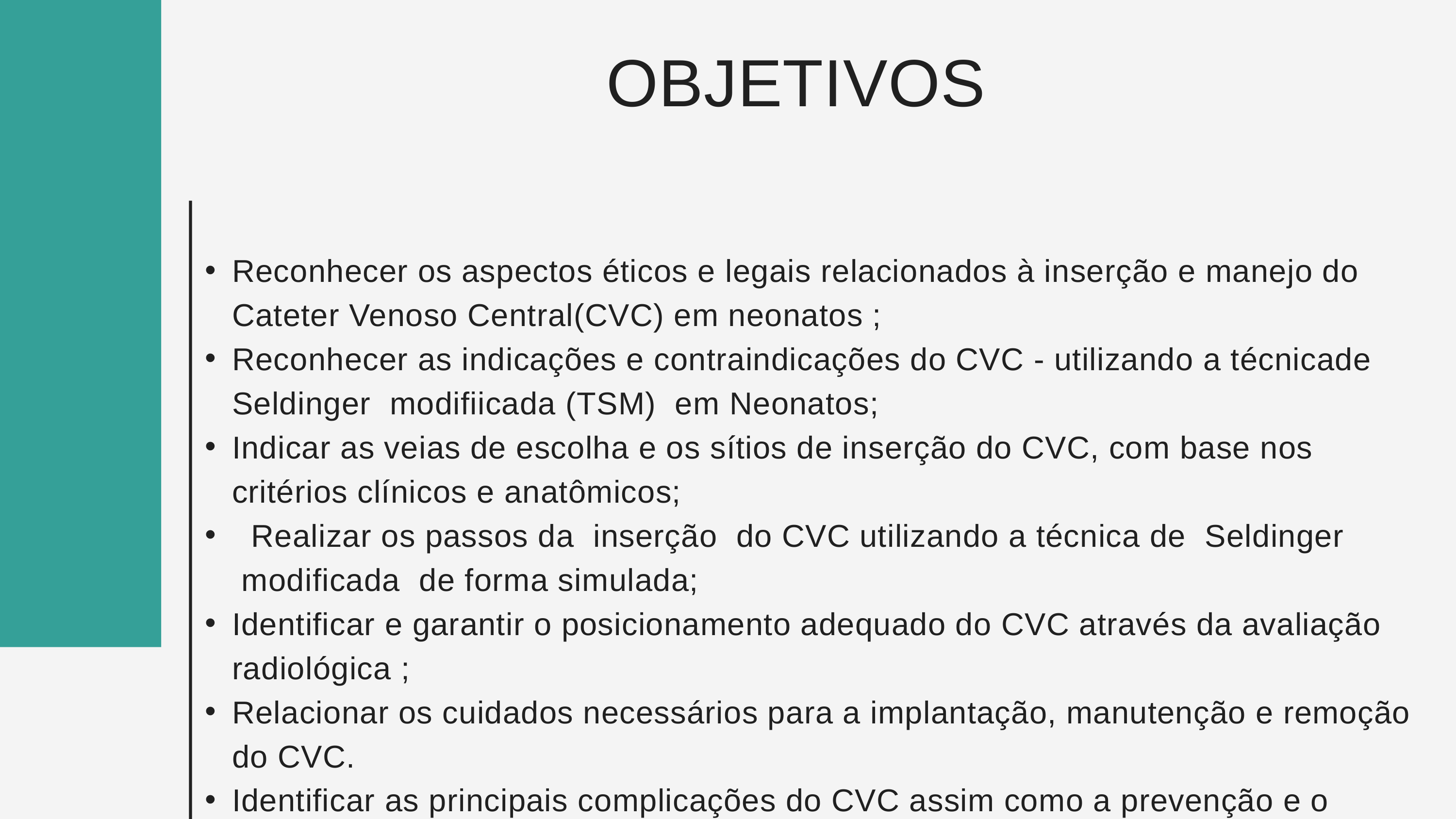

OBJETIVOS

Reconhecer os aspectos éticos e legais relacionados à inserção e manejo do Cateter Venoso Central(CVC) em neonatos ;
Reconhecer as indicações e contraindicações do CVC - utilizando a técnicade Seldinger  modifiicada (TSM)  em Neonatos;
Indicar as veias de escolha e os sítios de inserção do CVC, com base nos critérios clínicos e anatômicos;
 Realizar os passos da  inserção  do CVC utilizando a técnica de  Seldinger modificada  de forma simulada;
Identificar e garantir o posicionamento adequado do CVC através da avaliação radiológica ;
Relacionar os cuidados necessários para a implantação, manutenção e remoção do CVC.
Identificar as principais complicações do CVC assim como a prevenção e o tratamento;
Avaliar e intervir nas complicações associadas ao CVC de forma Segura e baseada e evidências ;